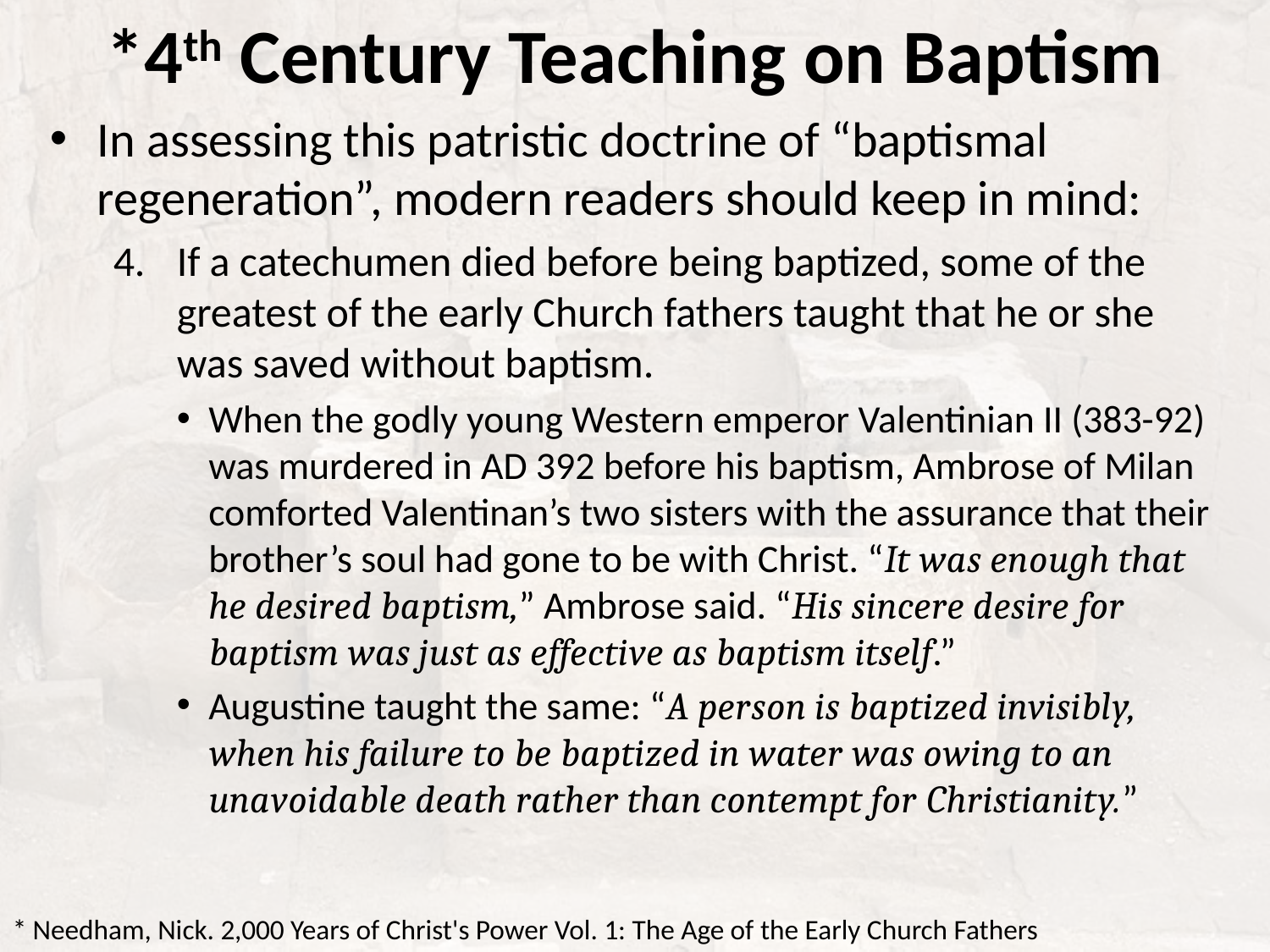

# *4th Century Teaching on Baptism
In assessing this patristic doctrine of “baptismal regeneration”, modern readers should keep in mind:
If a catechumen died before being baptized, some of the greatest of the early Church fathers taught that he or she was saved without baptism.
When the godly young Western emperor Valentinian II (383-92) was murdered in AD 392 before his baptism, Ambrose of Milan comforted Valentinan’s two sisters with the assurance that their brother’s soul had gone to be with Christ. “It was enough that he desired baptism,” Ambrose said. “His sincere desire for baptism was just as effective as baptism itself.”
Augustine taught the same: “A person is baptized invisibly, when his failure to be baptized in water was owing to an unavoidable death rather than contempt for Christianity.”
* Needham, Nick. 2,000 Years of Christ's Power Vol. 1: The Age of the Early Church Fathers